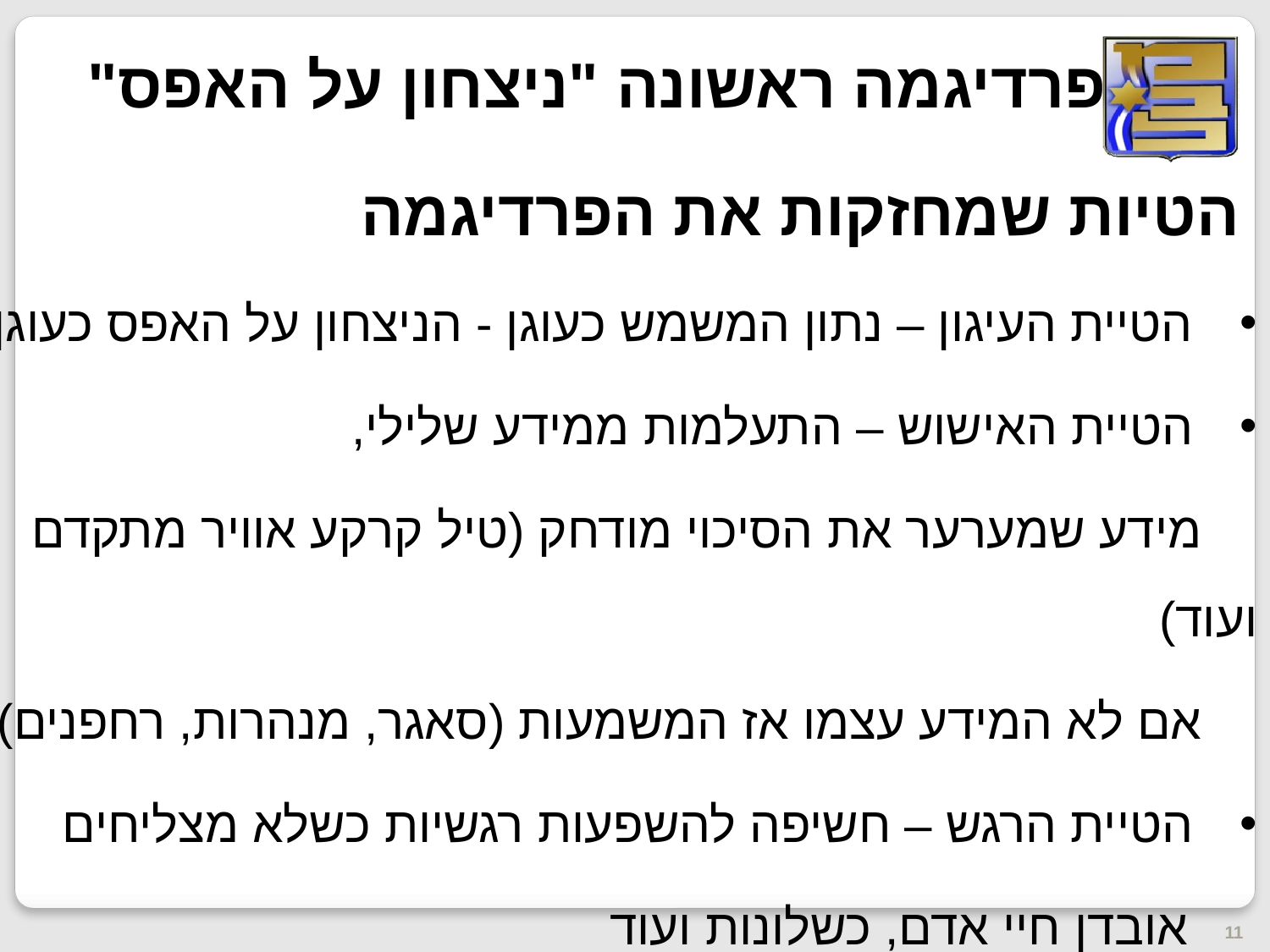

פרדיגמה ראשונה "ניצחון על האפס"
 הטיות שמחזקות את הפרדיגמה
הטיית העיגון – נתון המשמש כעוגן - הניצחון על האפס כעוגן
הטיית האישוש – התעלמות ממידע שלילי,
    מידע שמערער את הסיכוי מודחק (טיל קרקע אוויר מתקדם ועוד)
    אם לא המידע עצמו אז המשמעות (סאגר, מנהרות, רחפנים)
הטיית הרגש – חשיפה להשפעות רגשיות כשלא מצליחים
     אובדן חיי אדם, כשלונות ועוד

11